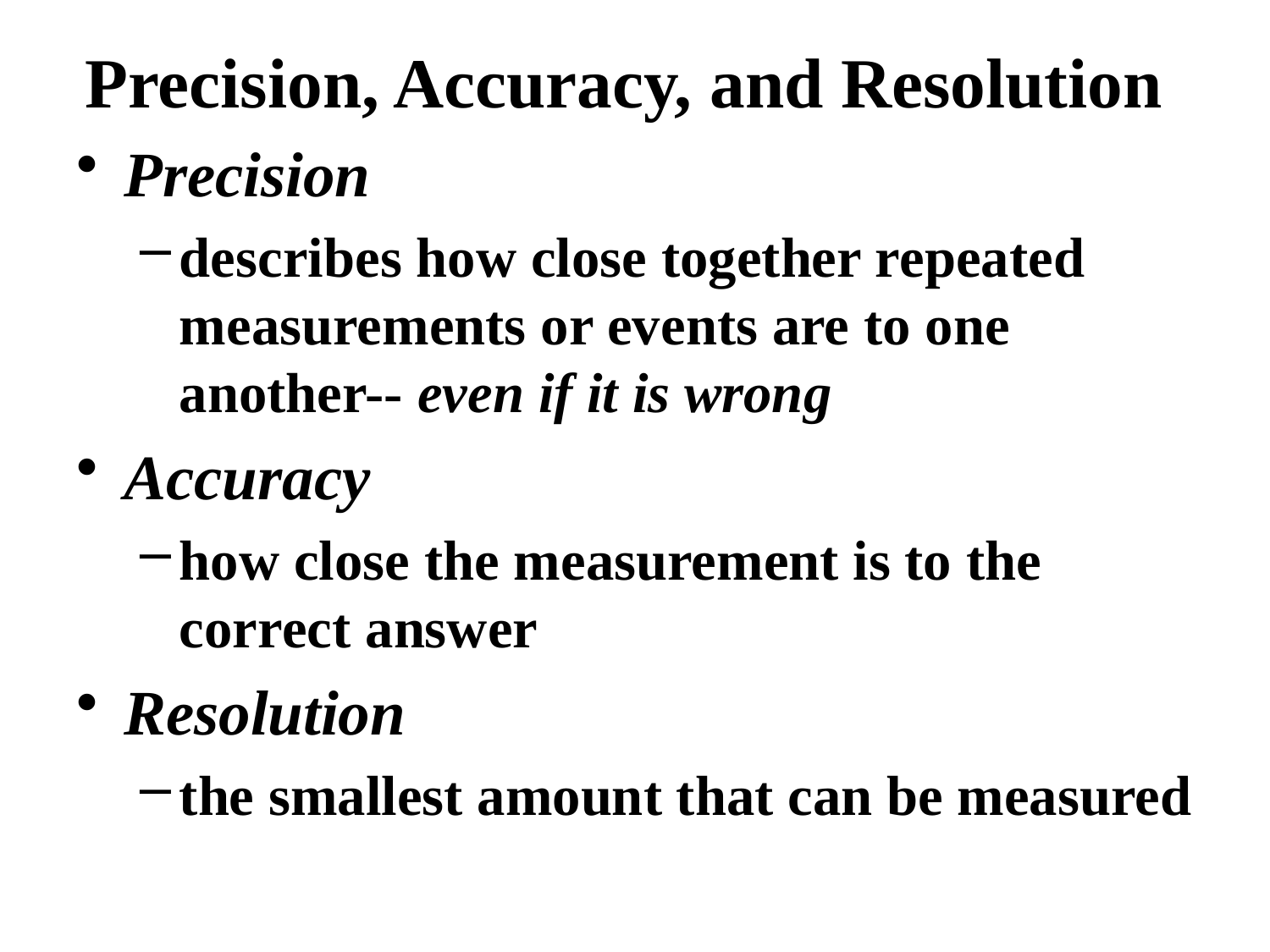

# Precision, Accuracy, and Resolution
Precision
describes how close together repeated measurements or events are to one another-- even if it is wrong
Accuracy
how close the measurement is to the correct answer
Resolution
the smallest amount that can be measured